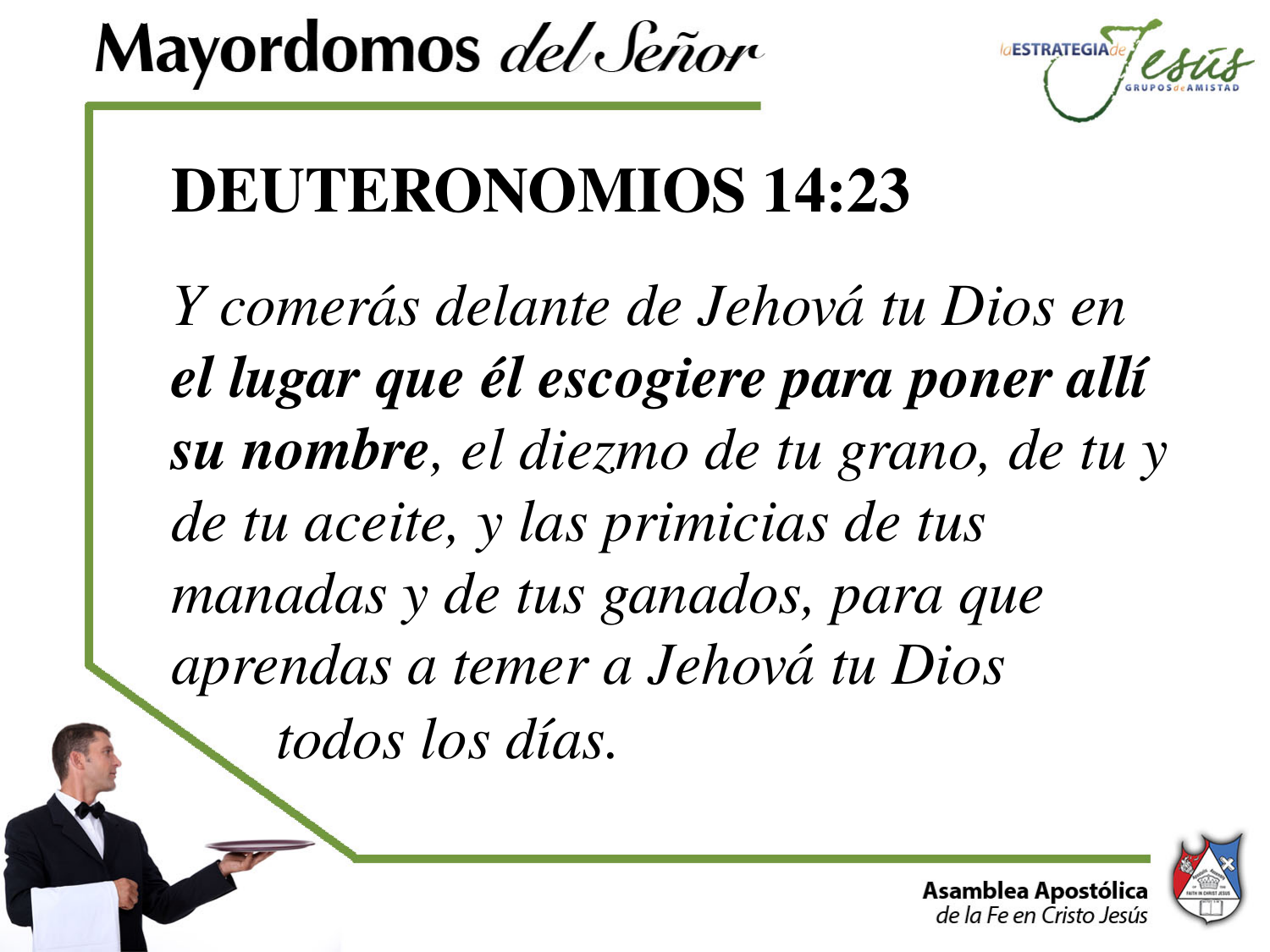

# DEUTERONOMIOS 14:23
Y comerás delante de Jehová tu Dios en el lugar que él escogiere para poner allí su nombre, el diezmo de tu grano, de tu y de tu aceite, y las primicias de tus manadas y de tus ganados, para que aprendas a temer a Jehová tu Dios
       todos los días.